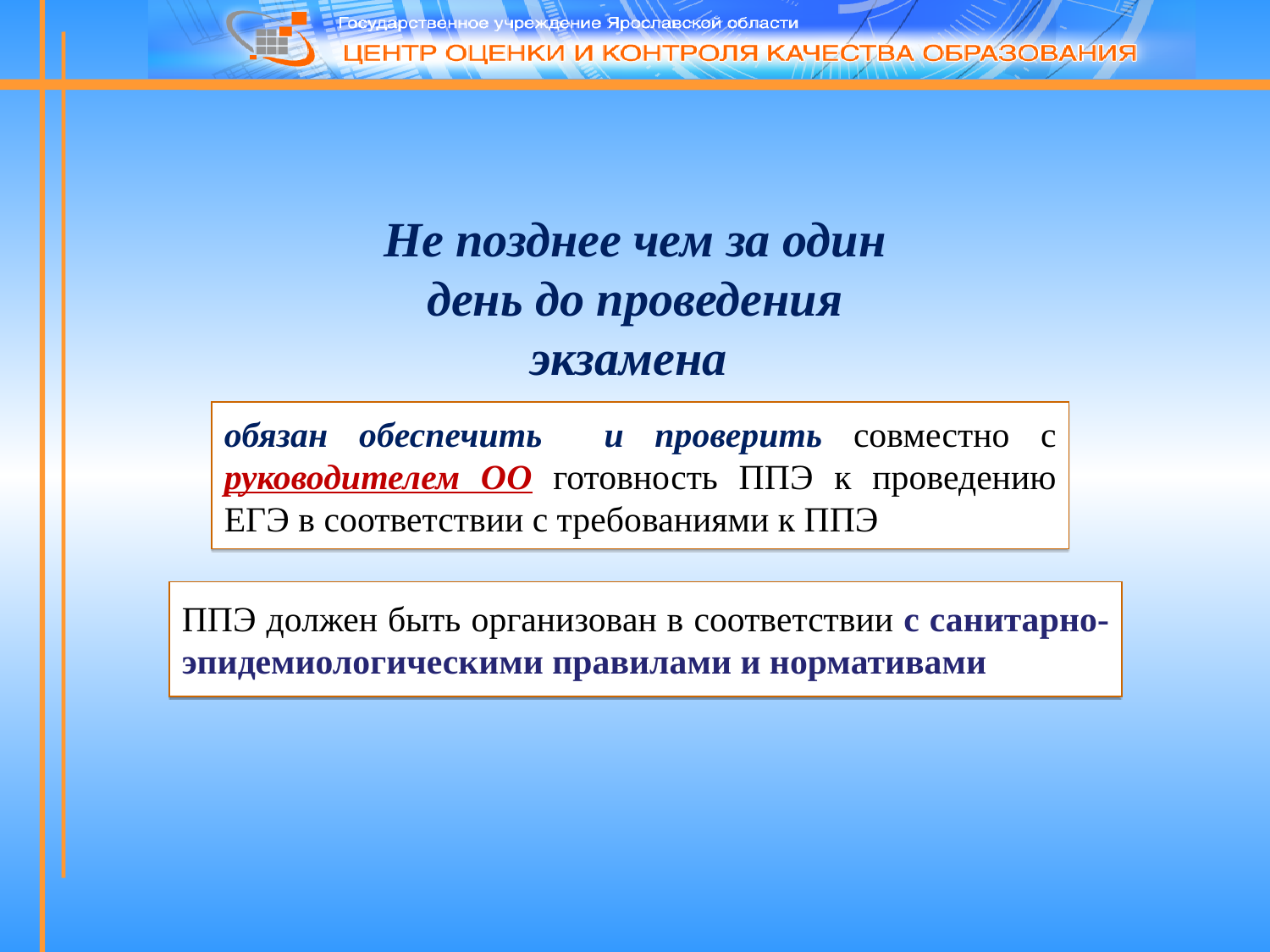

Не позднее чем за один день до проведения экзамена
обязан обеспечить  и проверить совместно с руководителем ОО готовность ППЭ к проведению ЕГЭ в соответствии с требованиями к ППЭ
ППЭ должен быть организован в соответствии с санитарно-эпидемиологическими правилами и нормативами